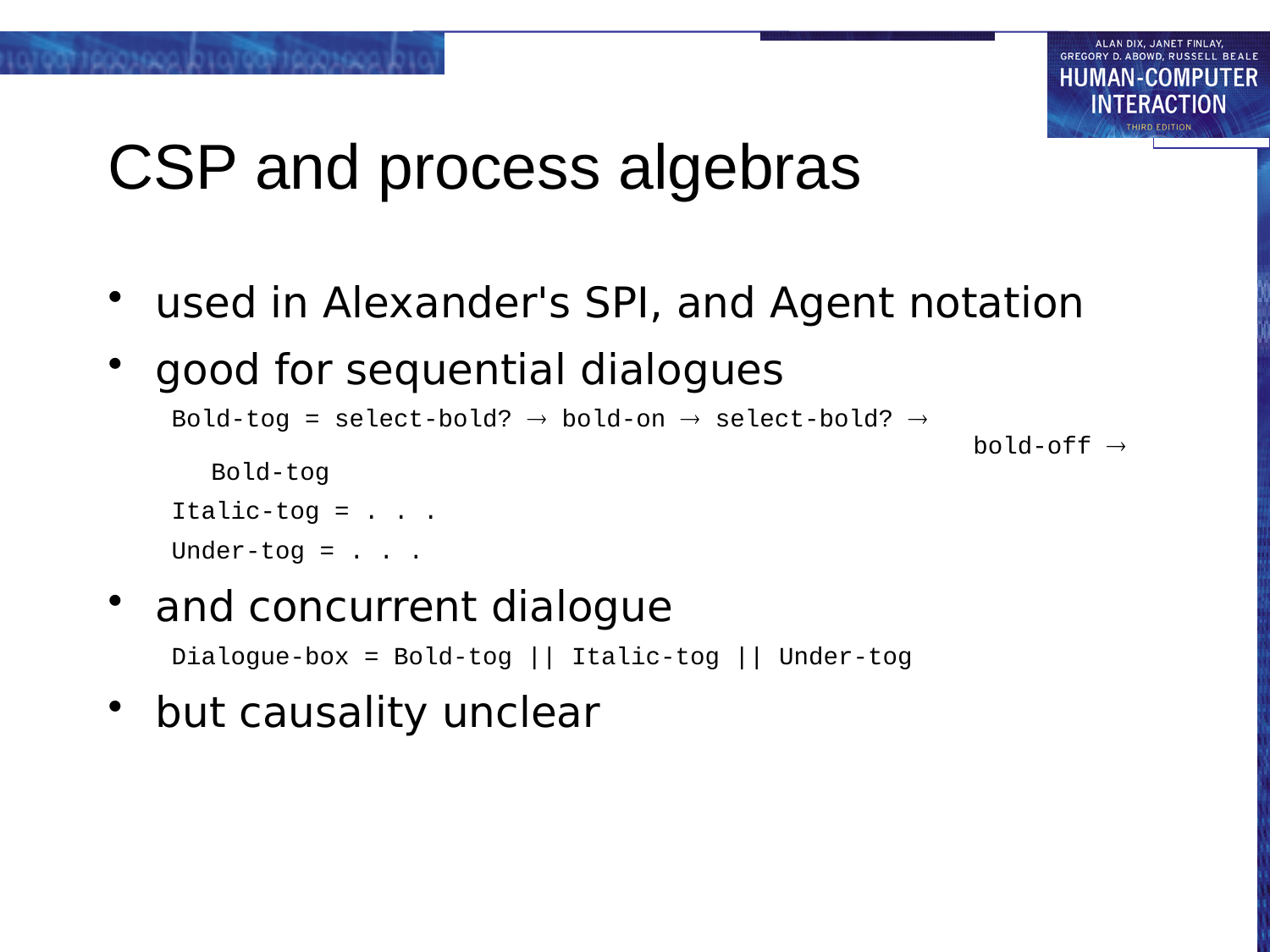

# CSP and process algebras
used in Alexander's SPI, and Agent notation
good for sequential dialogues
Bold-tog = select-bold? → bold-on → select-bold? →
						bold-off → Bold-tog
Italic-tog = . . .
Under-tog = . . .
and concurrent dialogue
Dialogue-box = Bold-tog || Italic-tog || Under-tog
but causality unclear